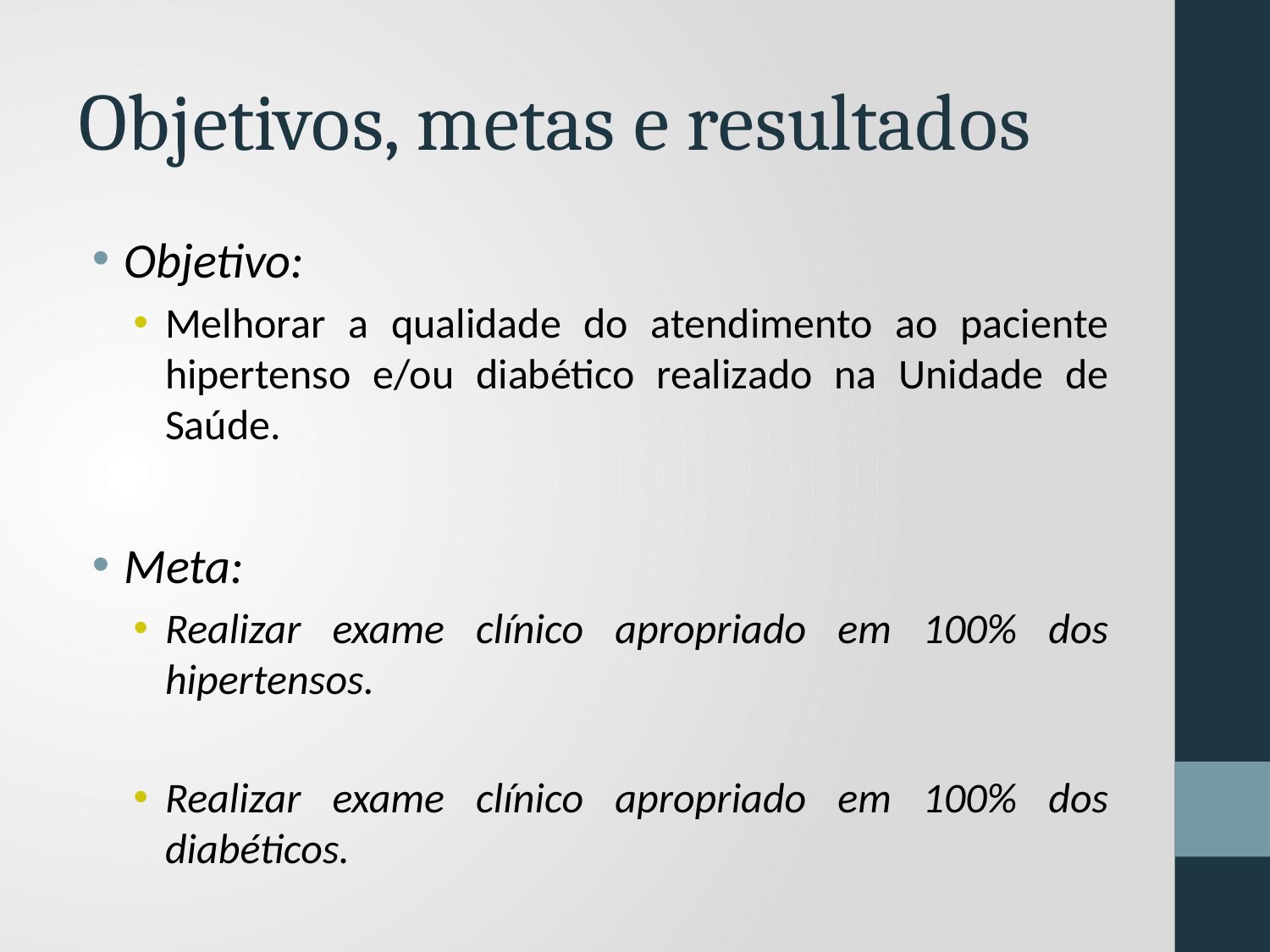

# Objetivos, metas e resultados
Objetivo:
Melhorar a qualidade do atendimento ao paciente hipertenso e/ou diabético realizado na Unidade de Saúde.

Meta:
Realizar exame clínico apropriado em 100% dos hipertensos.

Realizar exame clínico apropriado em 100% dos diabéticos.